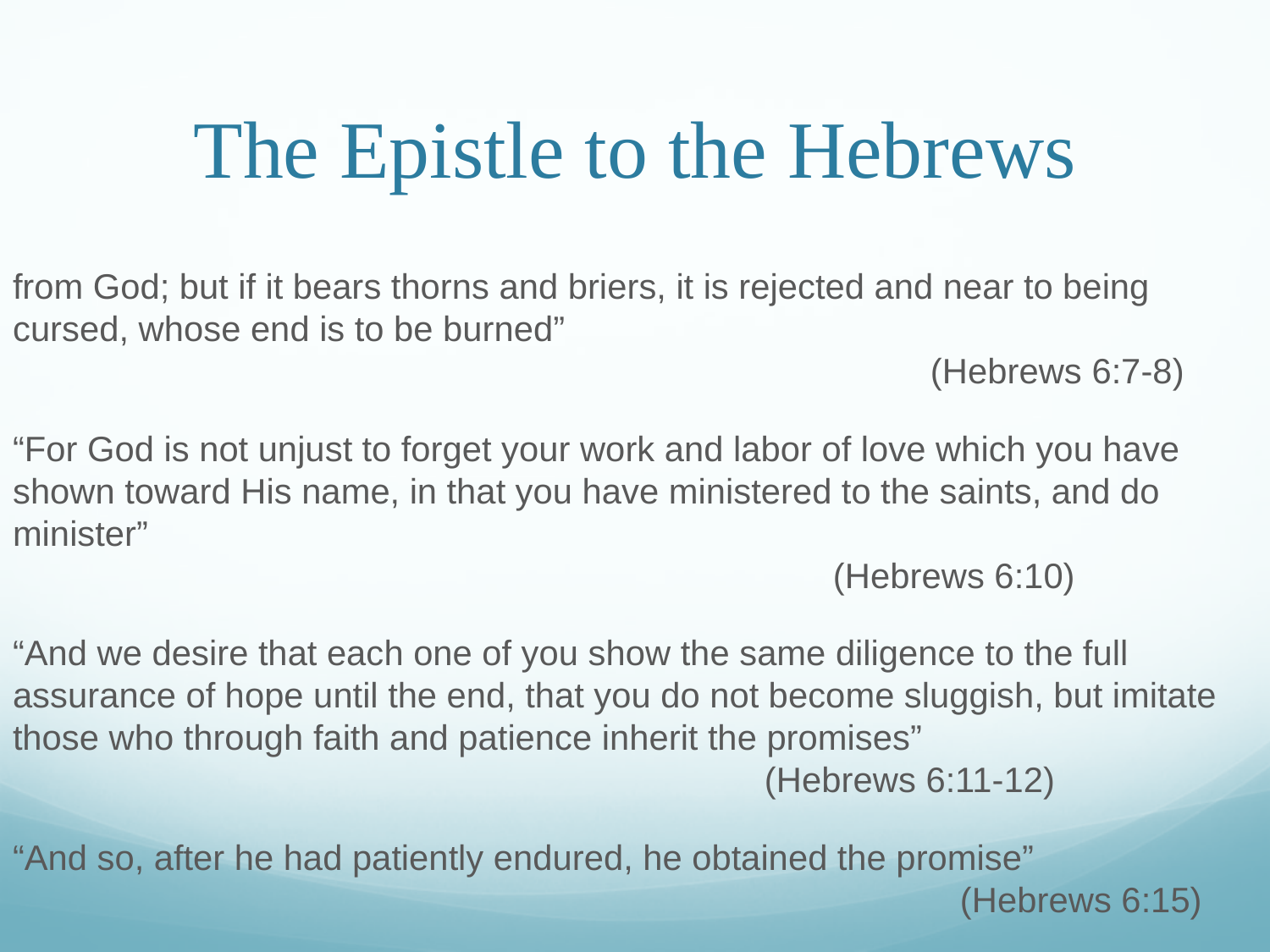

# The Epistle to the Hebrews
from God; but if it bears thorns and briers, it is rejected and near to being cursed, whose end is to be burned”											                (Hebrews 6:7-8)
“For God is not unjust to forget your work and labor of love which you have shown toward His name, in that you have ministered to the saints, and do minister”														      (Hebrews 6:10)
“And we desire that each one of you show the same diligence to the full assurance of hope until the end, that you do not become sluggish, but imitate those who through faith and patience inherit the promises”							            (Hebrews 6:11-12)
“And so, after he had patiently endured, he obtained the promise”								      (Hebrews 6:15)